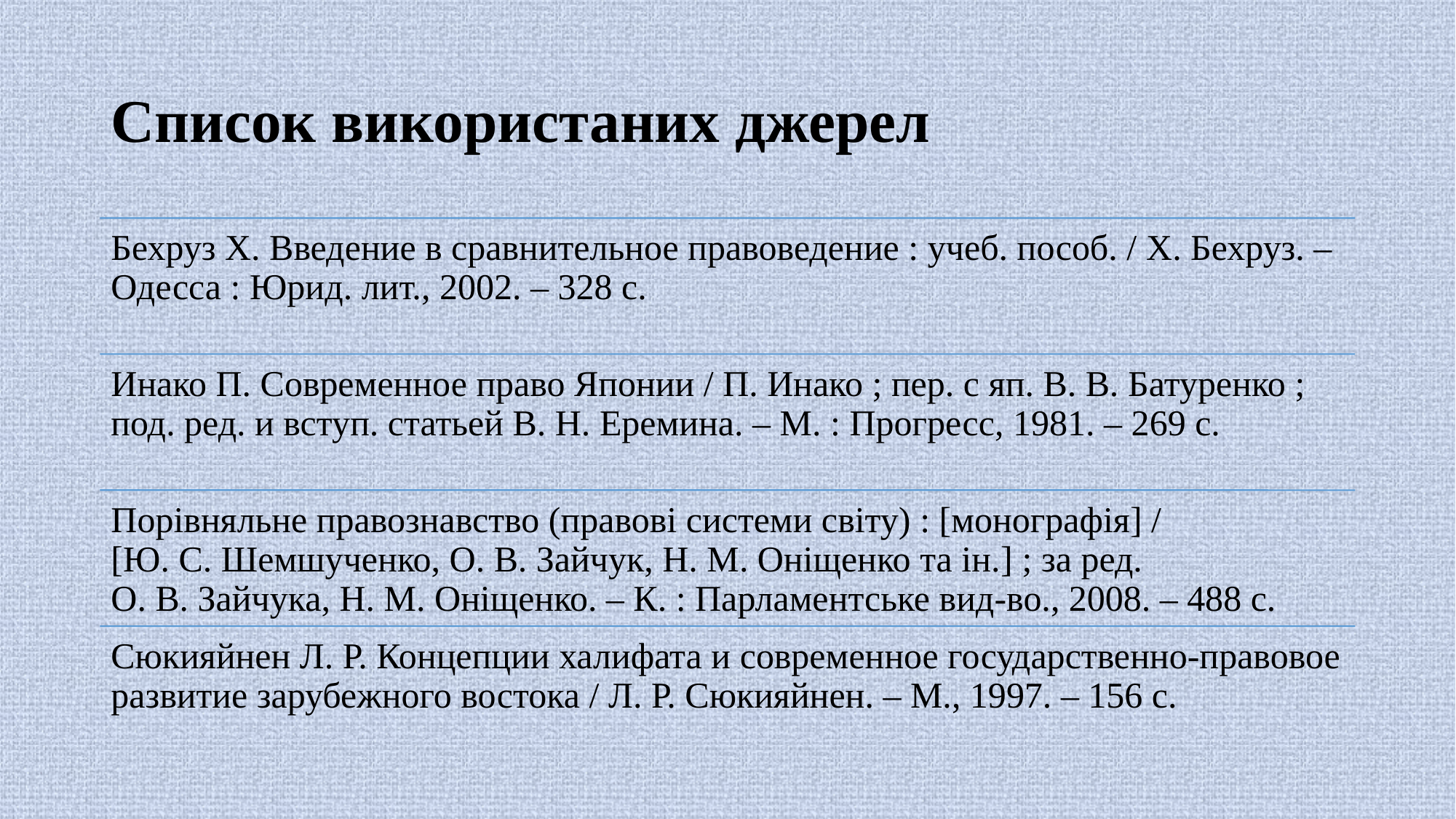

# Список використаних джерел
Бехруз Х. Введение в сравнительное правоведение : учеб. пособ. / Х. Бехруз. – Одесса : Юрид. лит., 2002. – 328 с.
Инако П. Современное право Японии / П. Инако ; пер. с яп. В. В. Батуренко ; под. ред. и вступ. статьей В. Н. Еремина. – М. : Прогресс, 1981. – 269 с.
Порівняльне правознавство (правові системи світу) : [монографія] / [Ю. С. Шемшученко, О. В. Зайчук, Н. М. Оніщенко та ін.] ; за ред. О. В. Зайчука, Н. М. Оніщенко. – К. : Парламентське вид-во., 2008. – 488 с.
Сюкияйнен Л. Р. Концепции халифата и современное государственно-правовое развитие зарубежного востока / Л. Р. Сюкияйнен. – М., 1997. – 156 с.